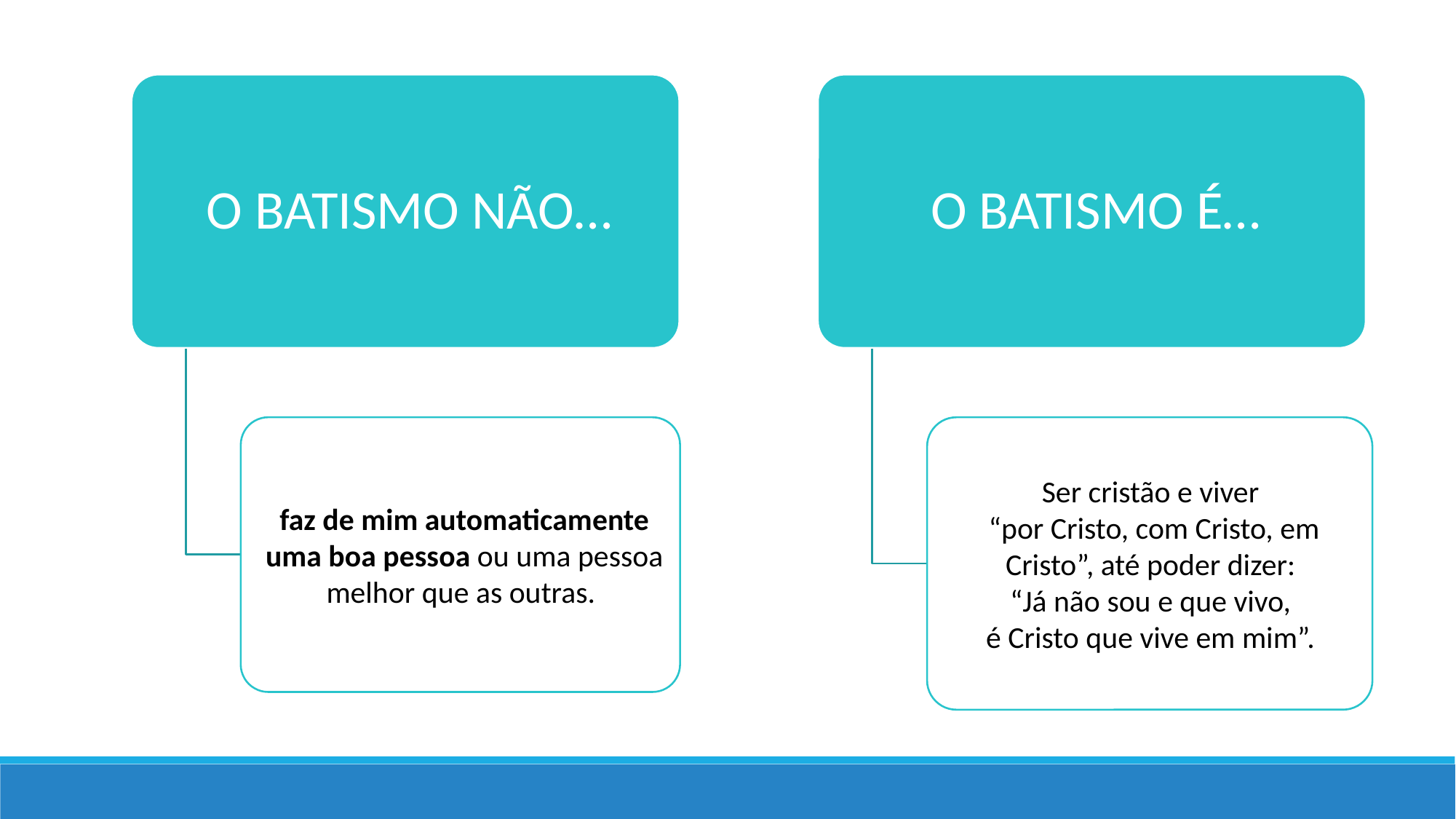

O BATISMO NÃO…
faz de mim automaticamente uma boa pessoa ou uma pessoa melhor que as outras.
O BATISMO É…
Ser cristão e viver
“por Cristo, com Cristo, em Cristo”, até poder dizer:
“Já não sou e que vivo,
é Cristo que vive em mim”.